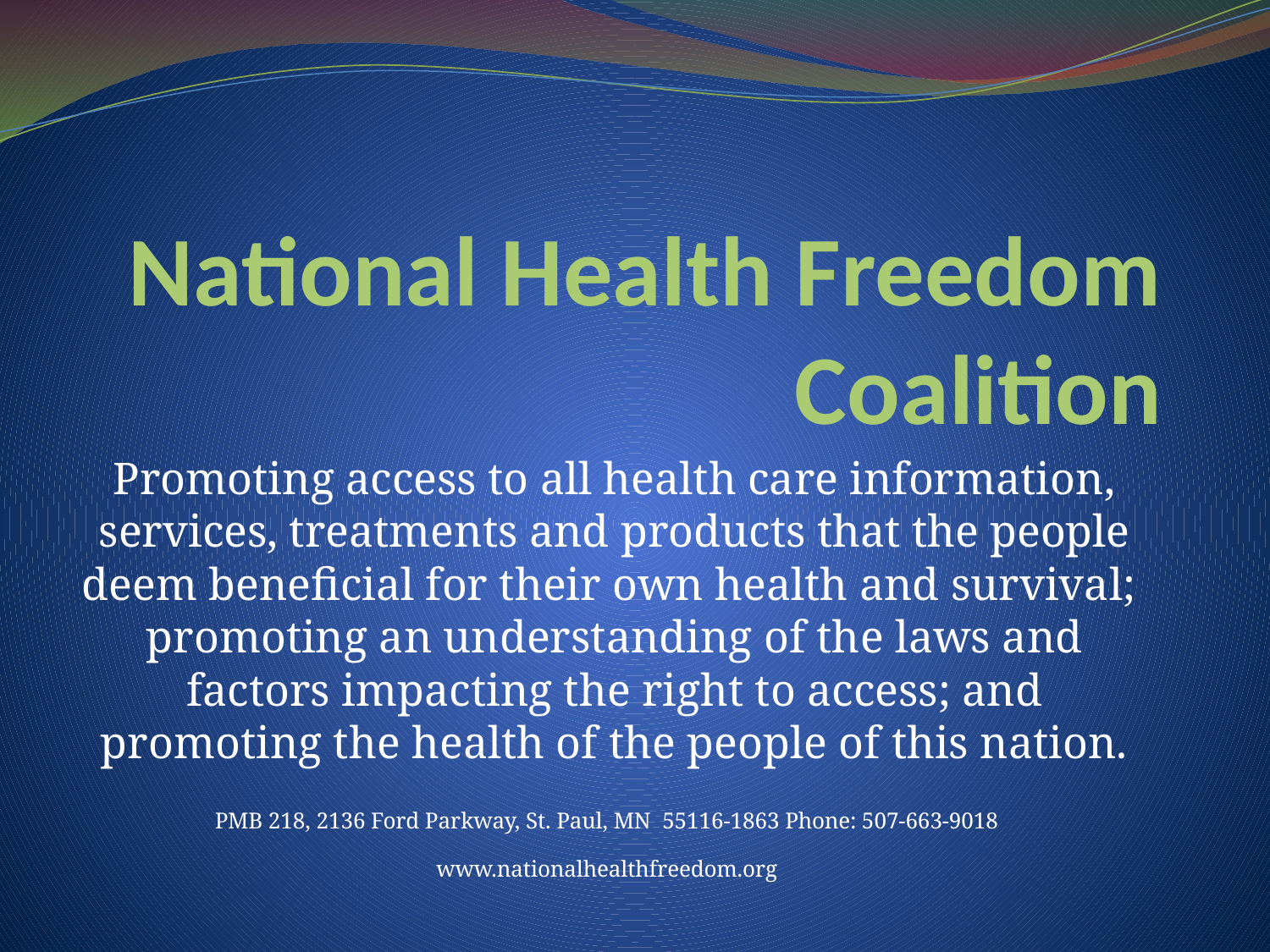

# National Health Freedom Coalition
Promoting access to all health care information, services, treatments and products that the people deem beneficial for their own health and survival;  promoting an understanding of the laws and factors impacting the right to access; and promoting the health of the people of this nation.

PMB 218, 2136 Ford Parkway, St. Paul, MN  55116-1863 Phone: 507-663-9018    www.nationalhealthfreedom.org